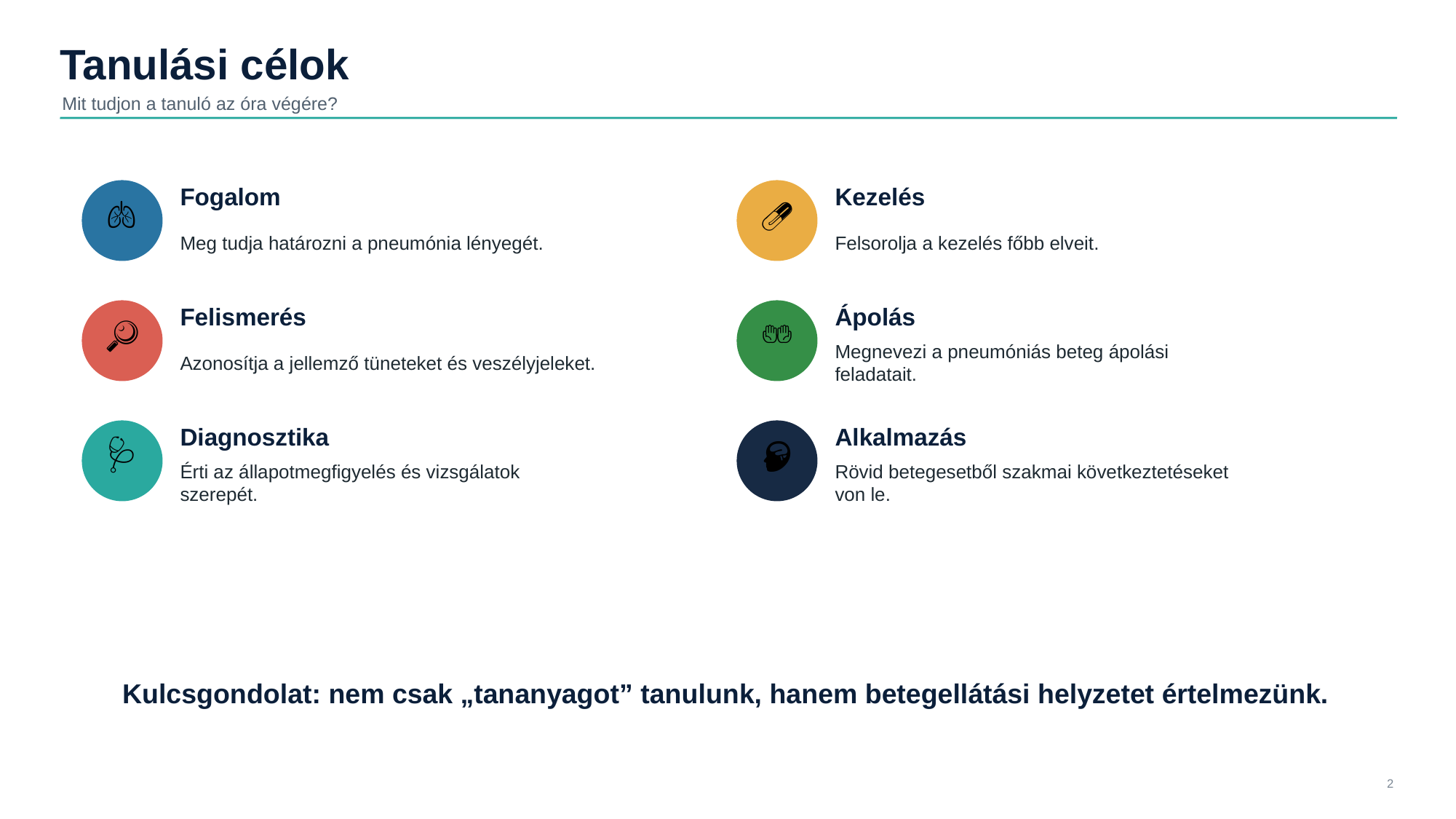

Tanulási célok
Mit tudjon a tanuló az óra végére?

Fogalom
Kezelés
🫁
💊
Meg tudja határozni a pneumónia lényegét.
Felsorolja a kezelés főbb elveit.

Felismerés
Ápolás
🔎
🤲
Azonosítja a jellemző tüneteket és veszélyjeleket.
Megnevezi a pneumóniás beteg ápolási feladatait.

Diagnosztika
Alkalmazás
🩺
🧠
Érti az állapotmegfigyelés és vizsgálatok szerepét.
Rövid betegesetből szakmai következtetéseket von le.
Kulcsgondolat: nem csak „tananyagot” tanulunk, hanem betegellátási helyzetet értelmezünk.
2